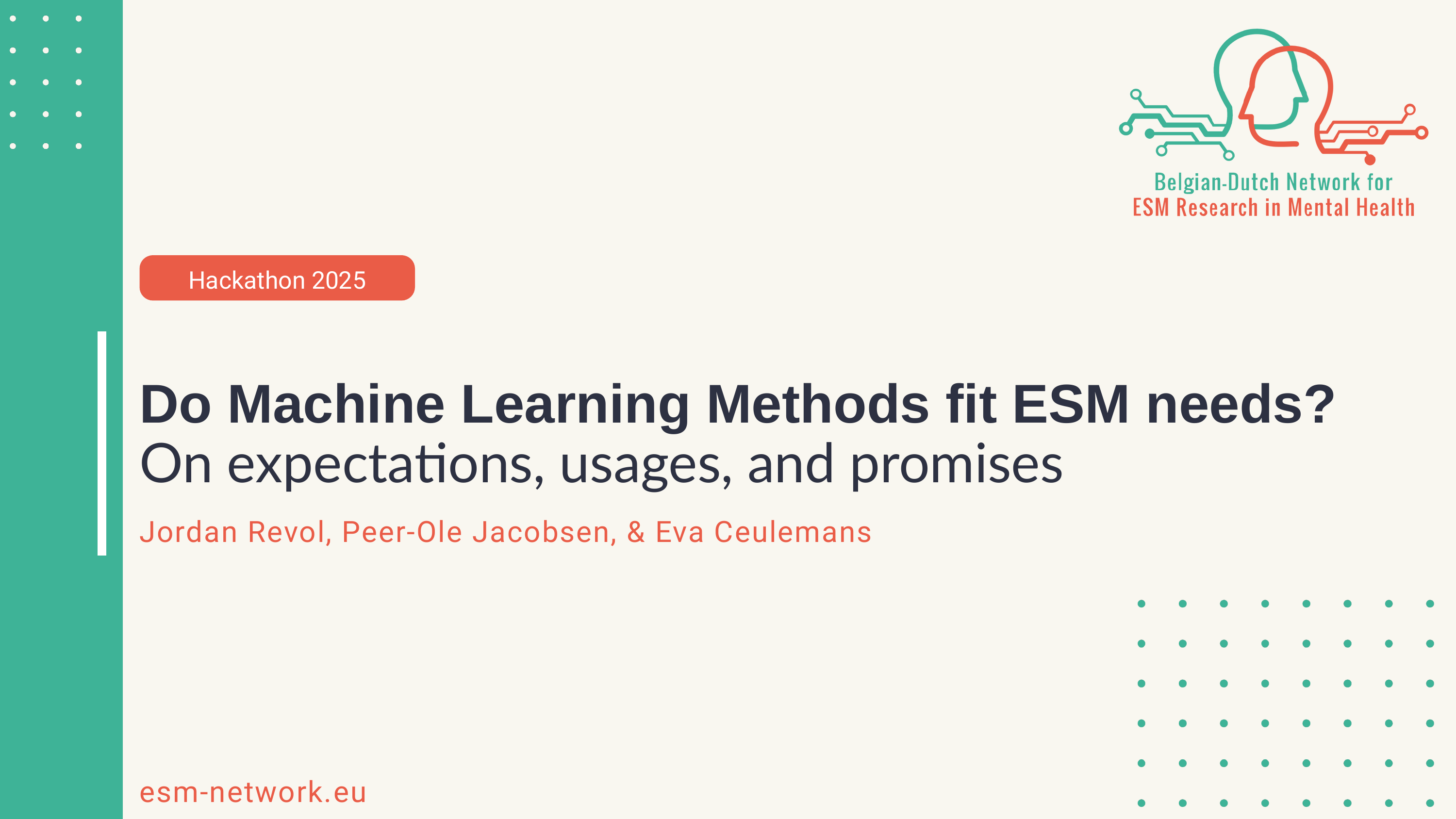

Hackathon 2025
Do Machine Learning Methods fit ESM needs?

On expectations, usages, and promises
Jordan Revol, Peer-Ole Jacobsen, & Eva Ceulemans

esm-network.eu